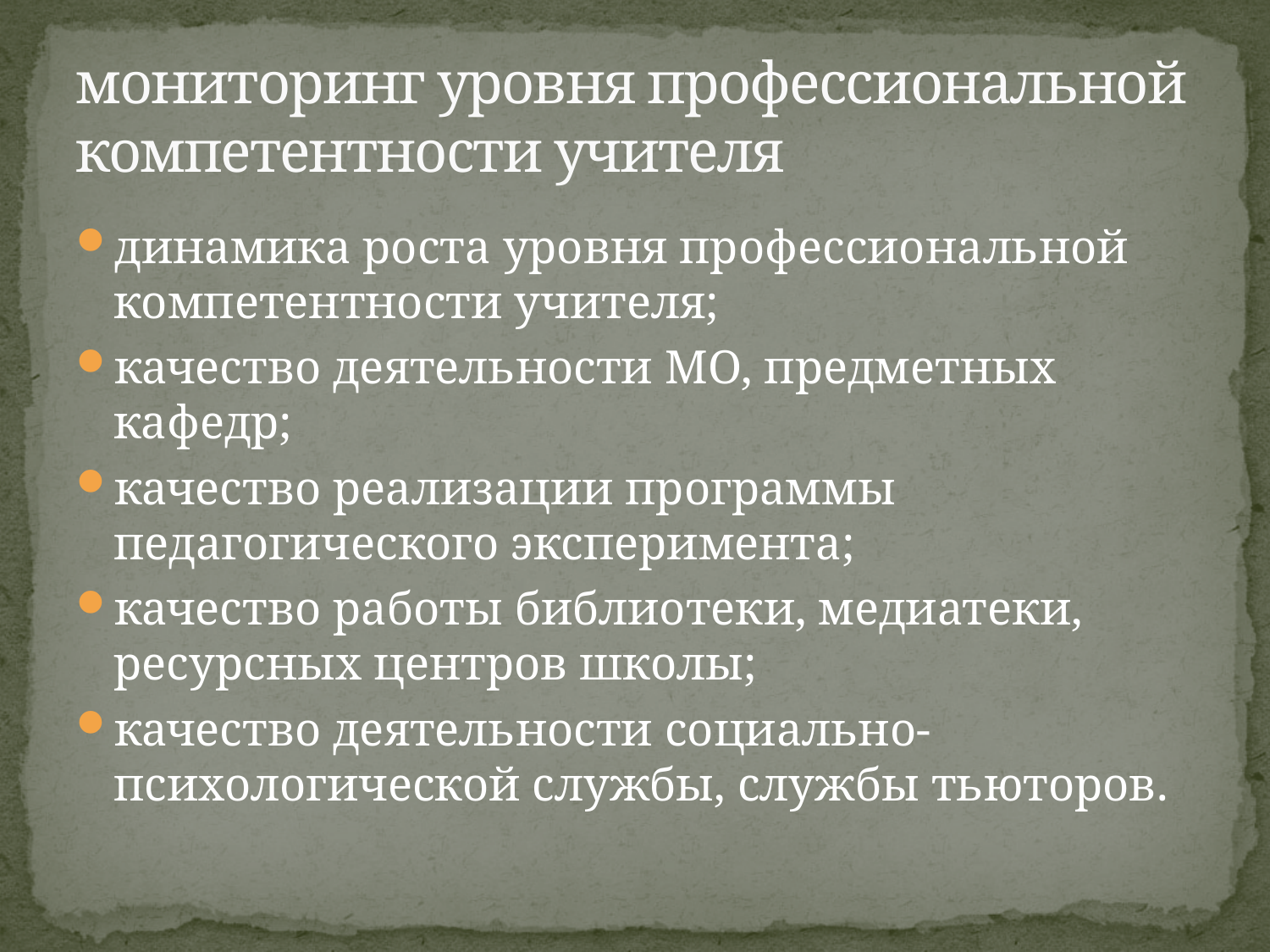

# мониторинг уровня профессиональной компетентности учителя
динамика роста уровня профессиональной компетентности учителя;
качество деятельности МО, предметных кафедр;
качество реализации программы педагогического эксперимента;
качество работы библиотеки, медиатеки, ресурсных центров школы;
качество деятельности социально-психологической службы, службы тьюторов.